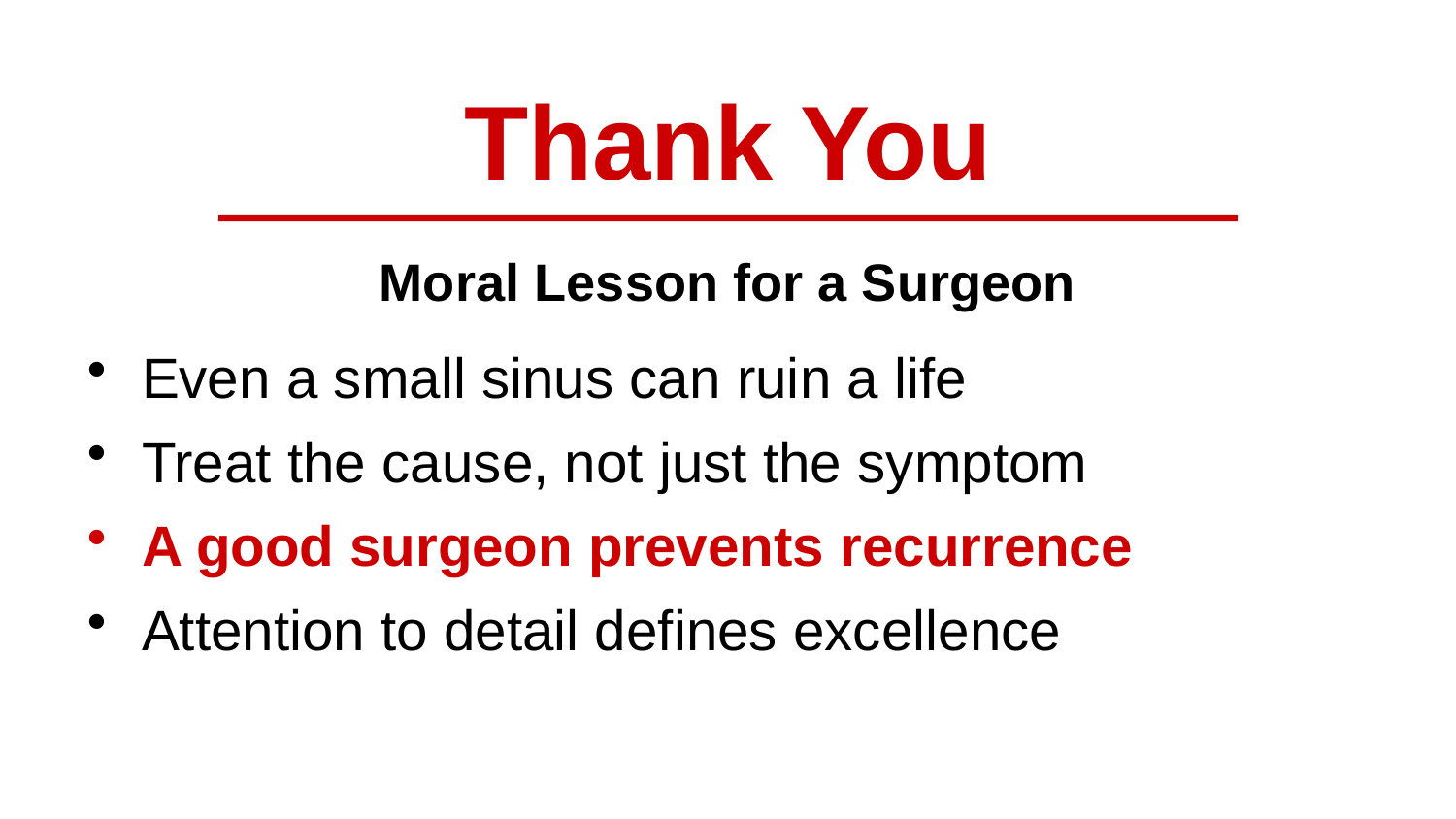

Thank You

Moral Lesson for a Surgeon
Even a small sinus can ruin a life
Treat the cause, not just the symptom
A good surgeon prevents recurrence
Attention to detail defines excellence